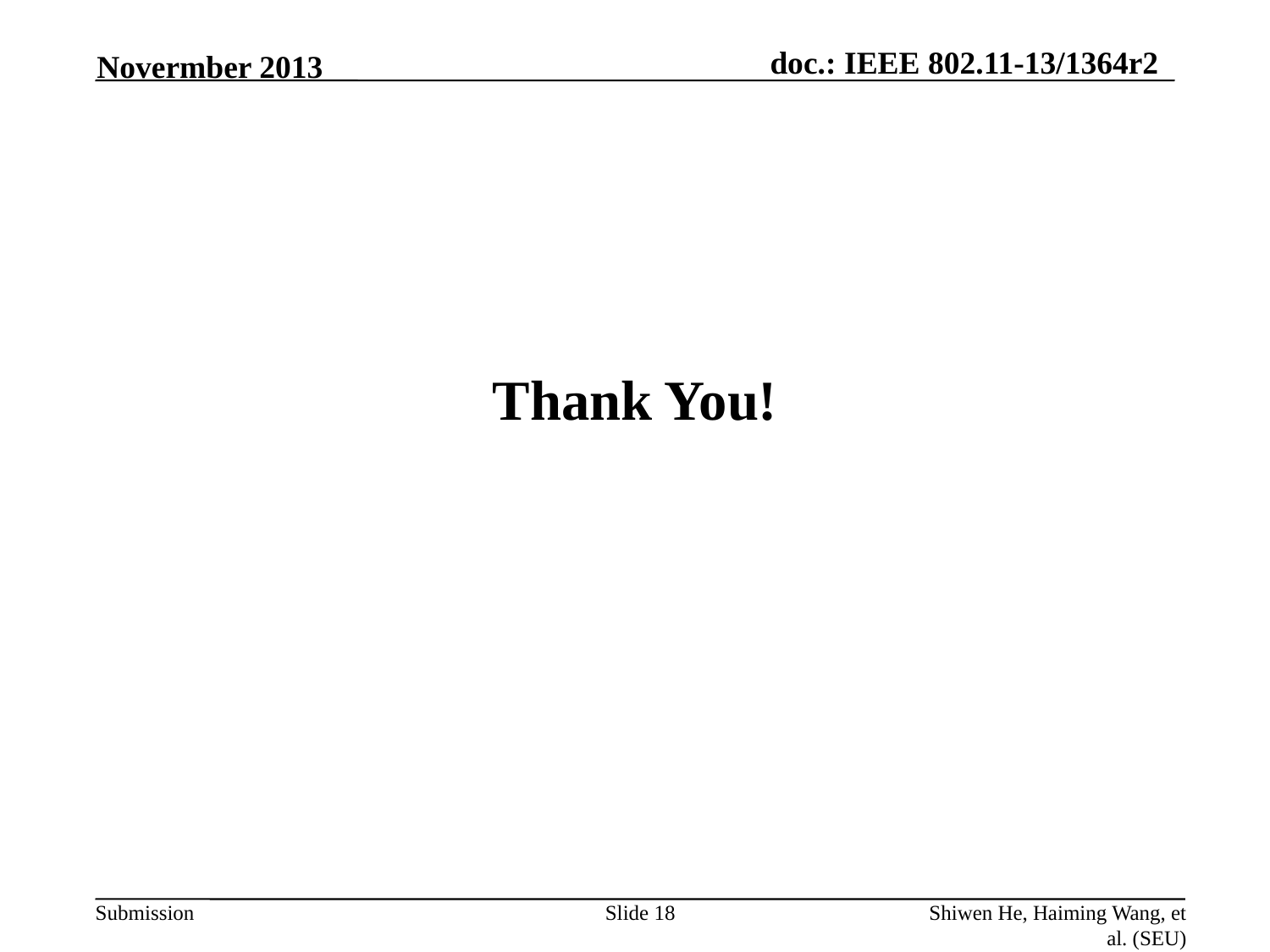

Novermber 2013
# Thank You!
Slide 18
Shiwen He, Haiming Wang, et al. (SEU)